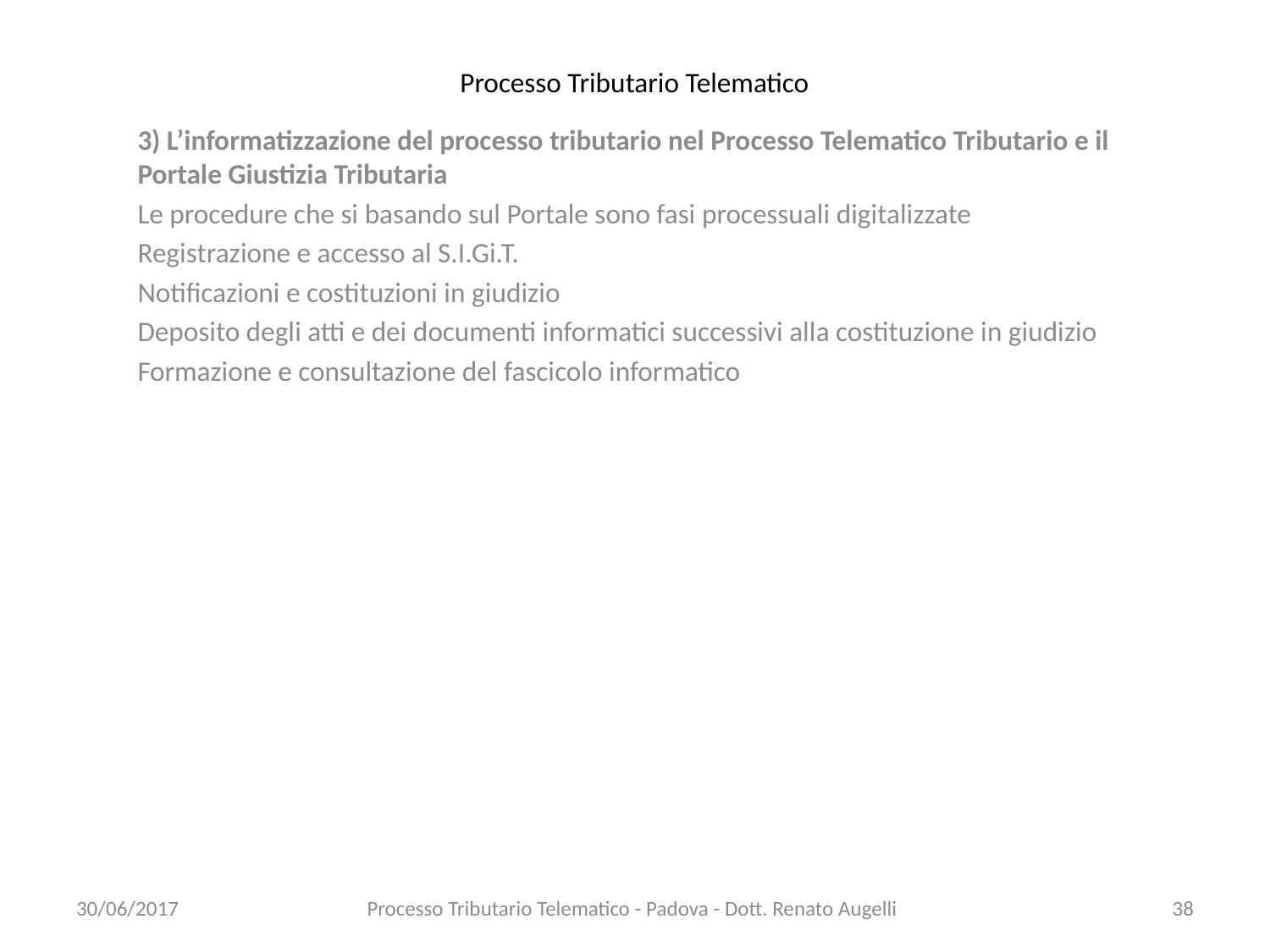

# Processo Tributario Telematico
3) L’informatizzazione del processo tributario nel Processo Telematico Tributario e il Portale Giustizia Tributaria
Le procedure che si basando sul Portale sono fasi processuali digitalizzate
Registrazione e accesso al S.I.Gi.T.
Notificazioni e costituzioni in giudizio
Deposito degli atti e dei documenti informatici successivi alla costituzione in giudizio
Formazione e consultazione del fascicolo informatico

30/06/2017
Processo Tributario Telematico - Padova - Dott. Renato Augelli
38